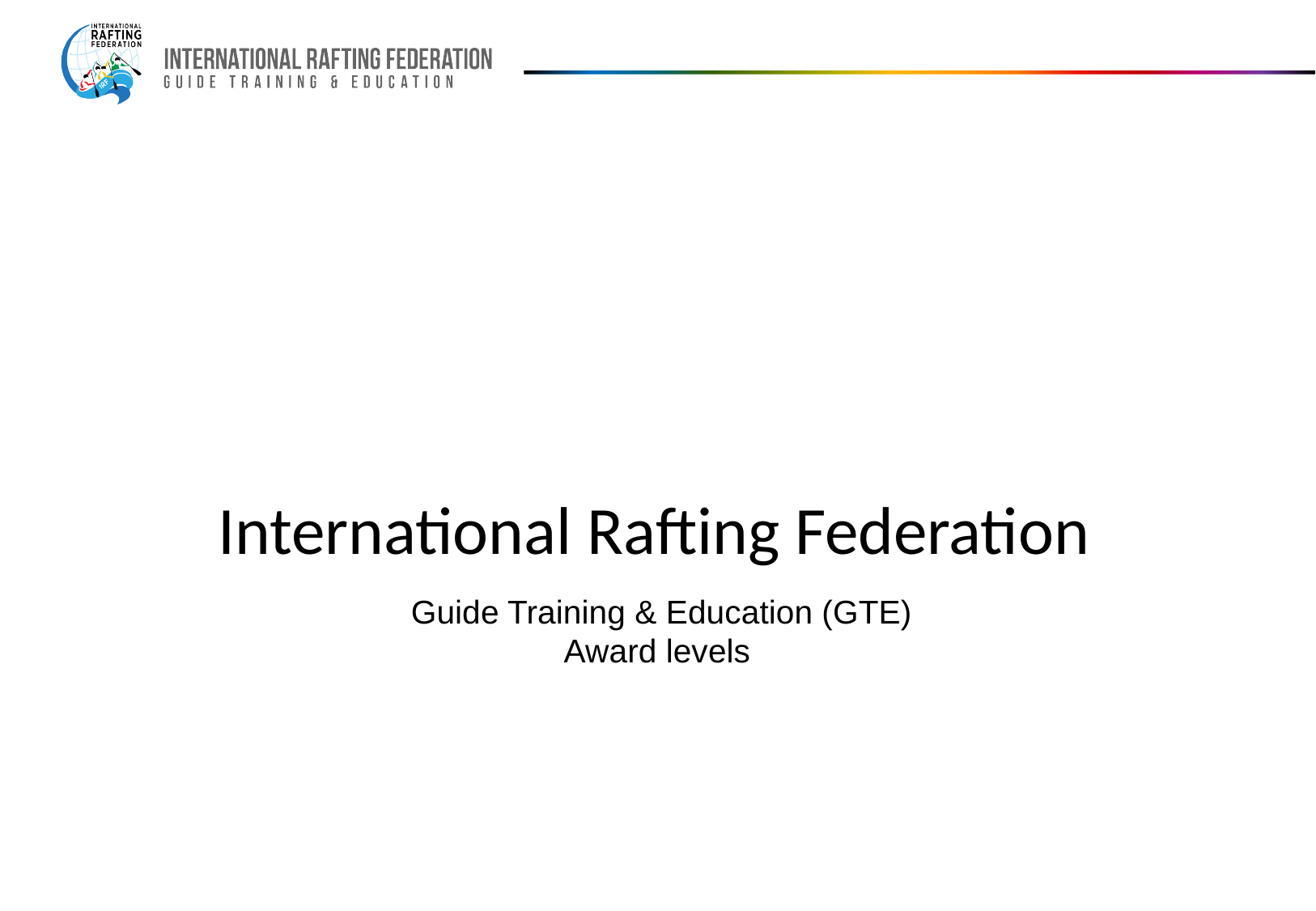

# International Rafting Federation
Guide Training & Education (GTE)
Award levels